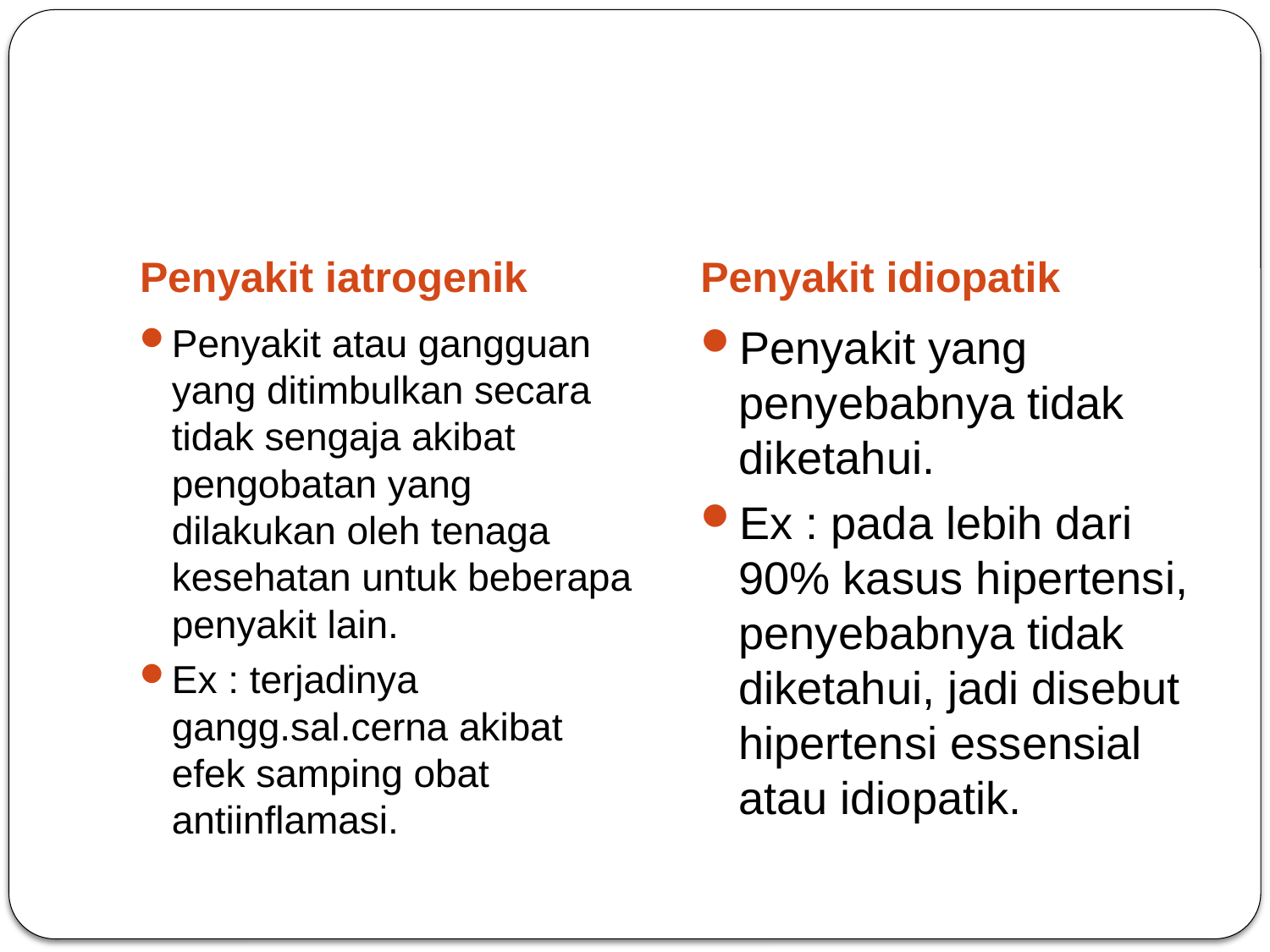

Penyakit iatrogenik
Penyakit idiopatik
Penyakit atau gangguan yang ditimbulkan secara tidak sengaja akibat pengobatan yang dilakukan oleh tenaga kesehatan untuk beberapa penyakit lain.
Ex : terjadinya gangg.sal.cerna akibat efek samping obat antiinflamasi.
Penyakit yang penyebabnya tidak diketahui.
Ex : pada lebih dari 90% kasus hipertensi, penyebabnya tidak diketahui, jadi disebut hipertensi essensial atau idiopatik.